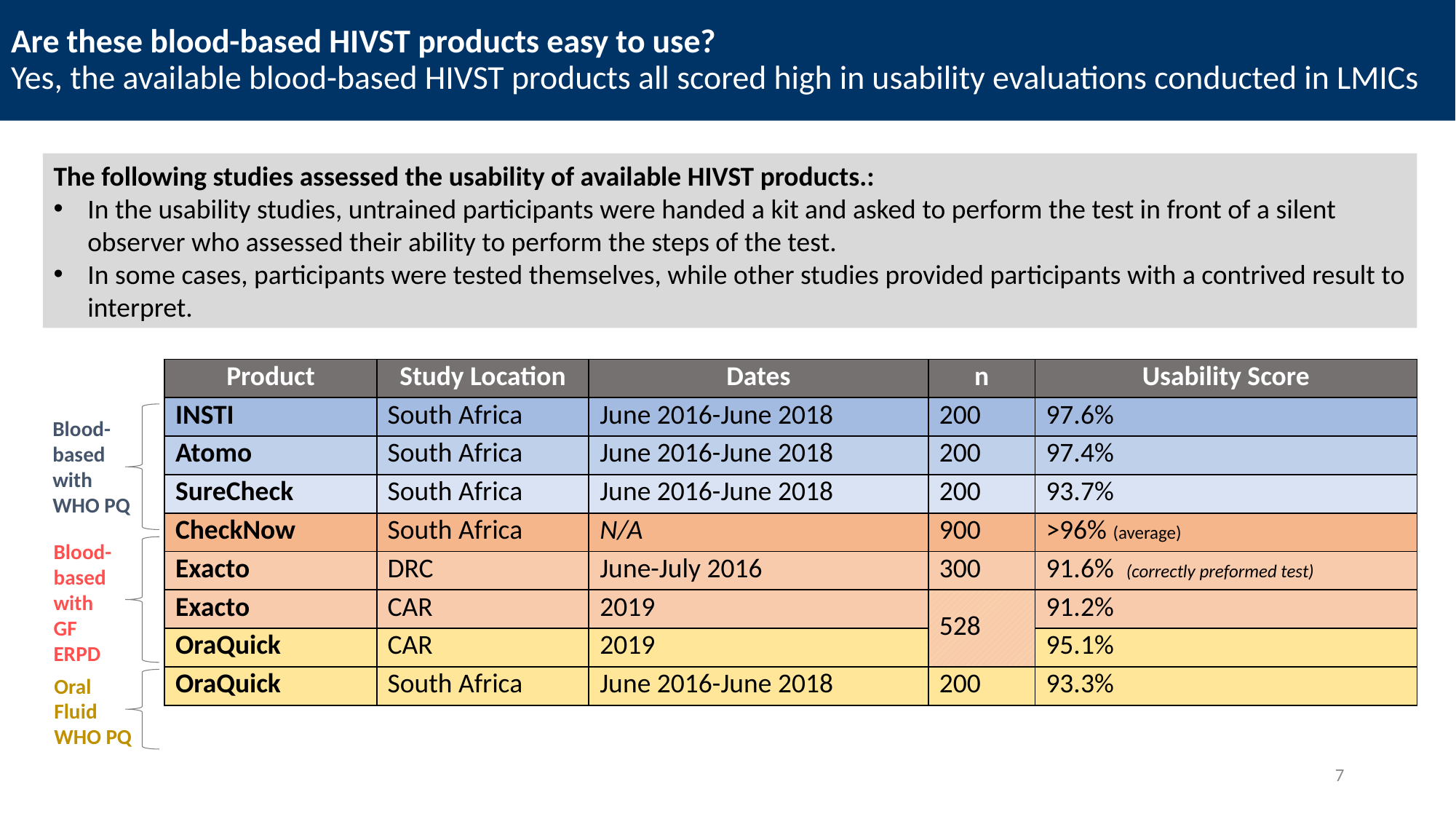

# Are these blood-based HIVST products easy to use? Yes, the available blood-based HIVST products all scored high in usability evaluations conducted in LMICs
The following studies assessed the usability of available HIVST products.:
In the usability studies, untrained participants were handed a kit and asked to perform the test in front of a silent observer who assessed their ability to perform the steps of the test.
In some cases, participants were tested themselves, while other studies provided participants with a contrived result to interpret.
| Product | Study Location | Dates | n | Usability Score |
| --- | --- | --- | --- | --- |
| INSTI | South Africa | June 2016-June 2018 | 200 | 97.6% |
| Atomo | South Africa | June 2016-June 2018 | 200 | 97.4% |
| SureCheck | South Africa | June 2016-June 2018 | 200 | 93.7% |
| CheckNow | South Africa | N/A | 900 | >96% (average) |
| Exacto | DRC | June-July 2016 | 300 | 91.6% (correctly preformed test) |
| Exacto | CAR | 2019 | 528 | 91.2% |
| OraQuick | CAR | 2019 |  | 95.1% |
| OraQuick | South Africa | June 2016-June 2018 | 200 | 93.3% |

Blood-based with WHO PQ
Blood-based with GF ERPD

Oral Fluid WHO PQ

7